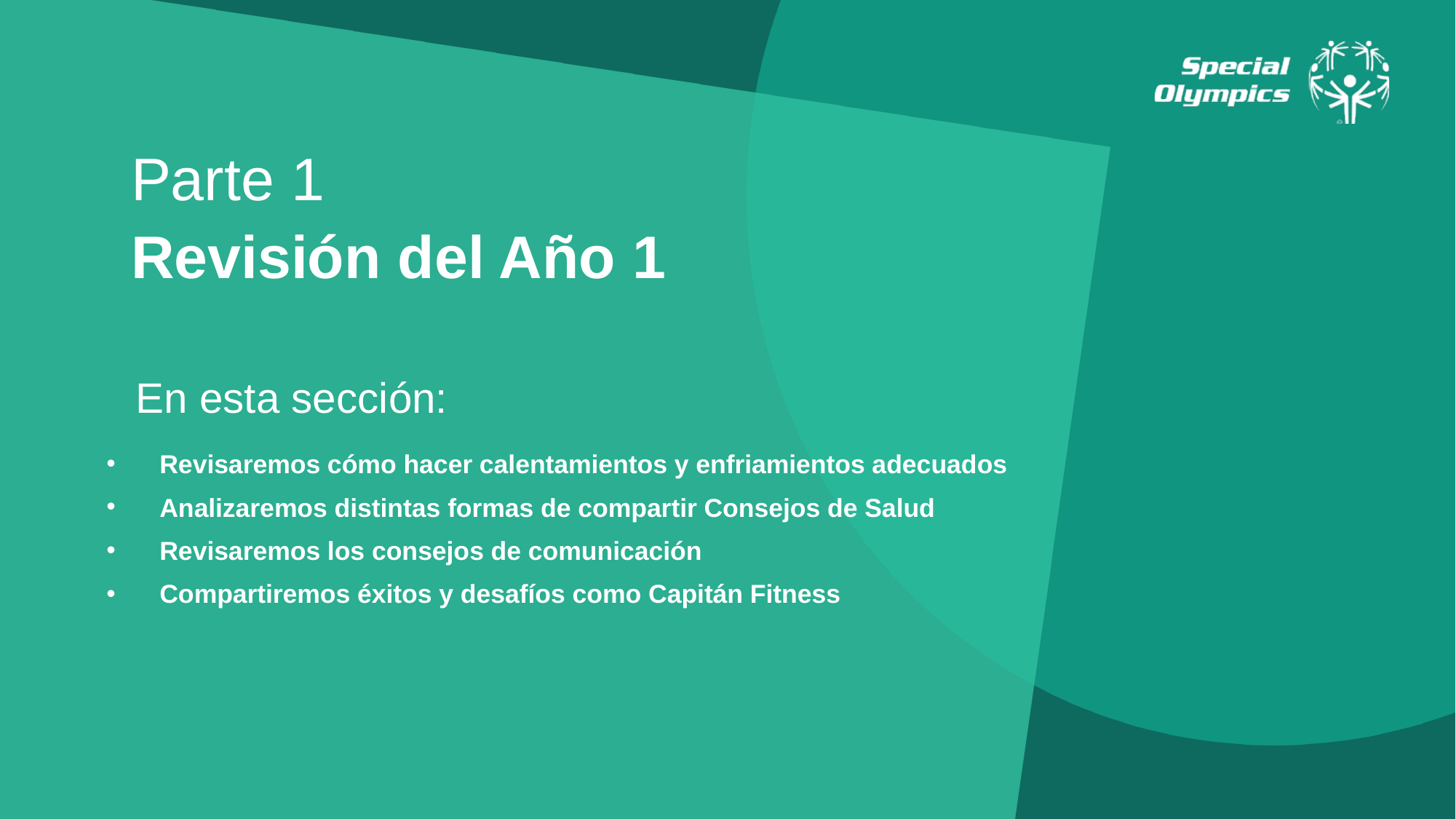

# Parte 1
Revisión del Año 1
En esta sección:
Revisaremos cómo hacer calentamientos y enfriamientos adecuados
Analizaremos distintas formas de compartir Consejos de Salud
Revisaremos los consejos de comunicación
Compartiremos éxitos y desafíos como Capitán Fitness